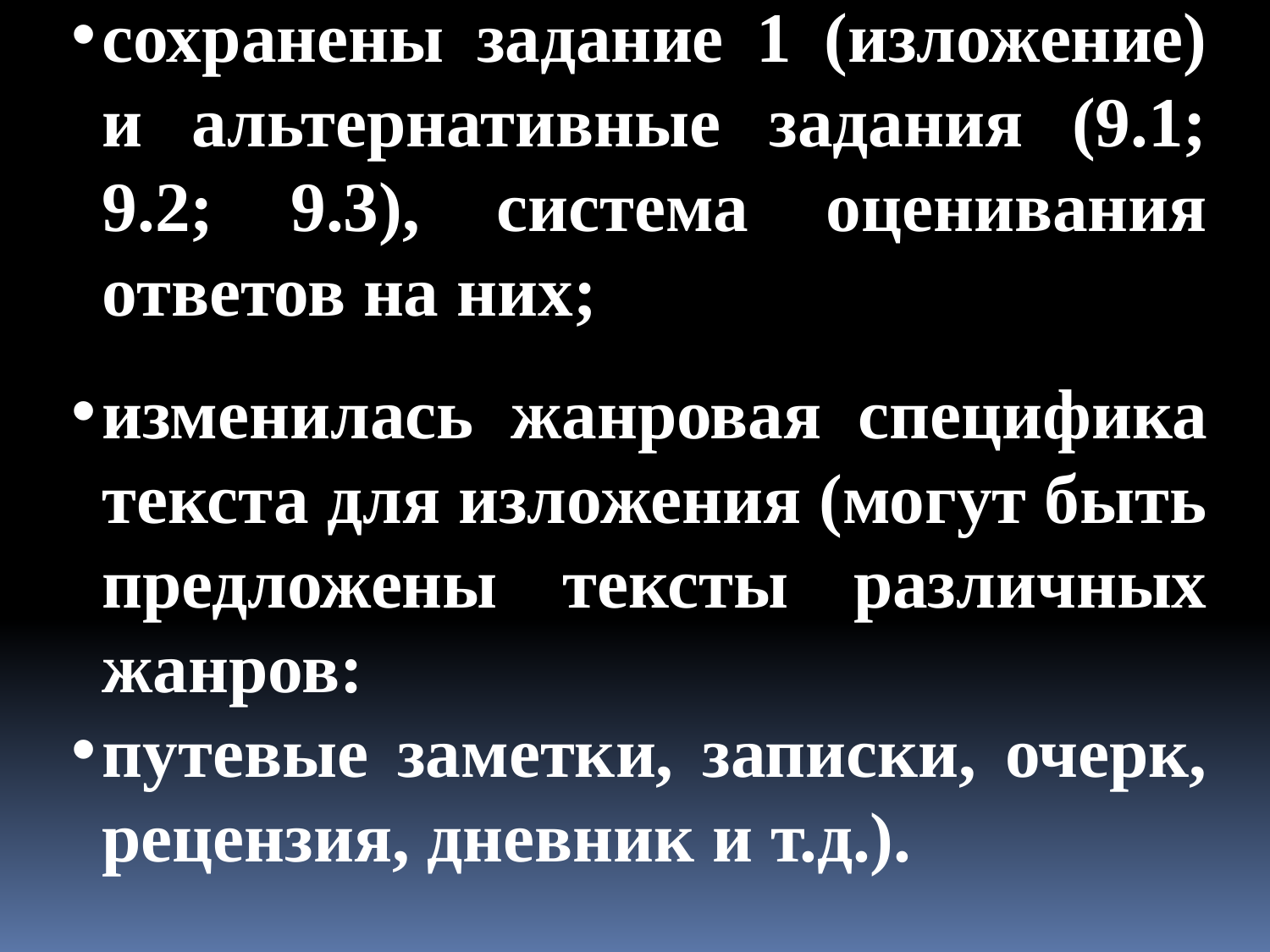

сохранены задание 1 (изложение) и альтернативные задания (9.1; 9.2; 9.3), система оценивания ответов на них;

изменилась жанровая специфика текста для изложения (могут быть предложены тексты различных жанров:
путевые заметки, записки, очерк, рецензия, дневник и т.д.).